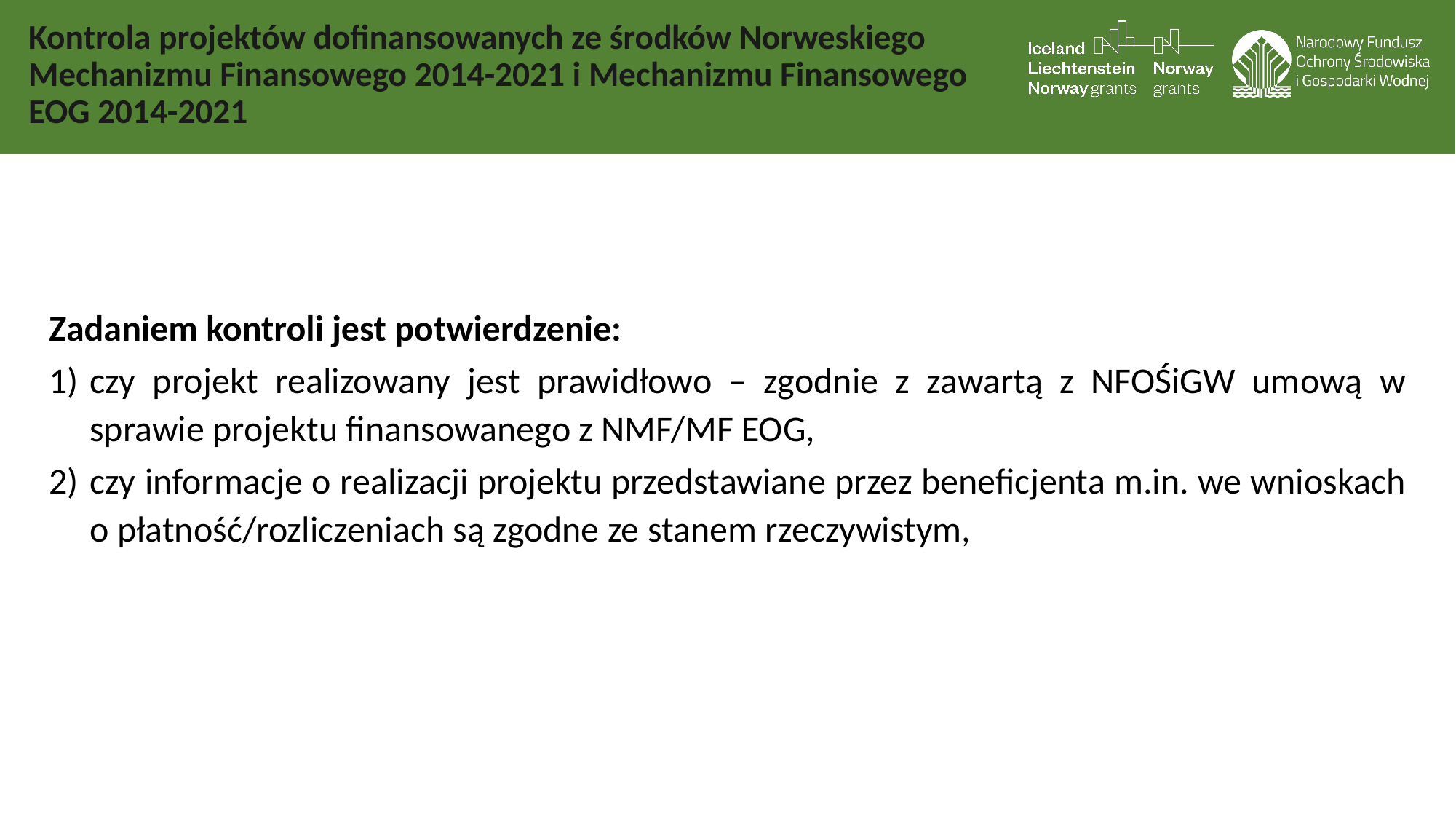

# Kontrola projektów dofinansowanych ze środków Norweskiego Mechanizmu Finansowego 2014-2021 i Mechanizmu Finansowego EOG 2014-2021
Zadaniem kontroli jest potwierdzenie:
czy projekt realizowany jest prawidłowo – zgodnie z zawartą z NFOŚiGW umową w sprawie projektu finansowanego z NMF/MF EOG,
czy informacje o realizacji projektu przedstawiane przez beneficjenta m.in. we wnioskach o płatność/rozliczeniach są zgodne ze stanem rzeczywistym,